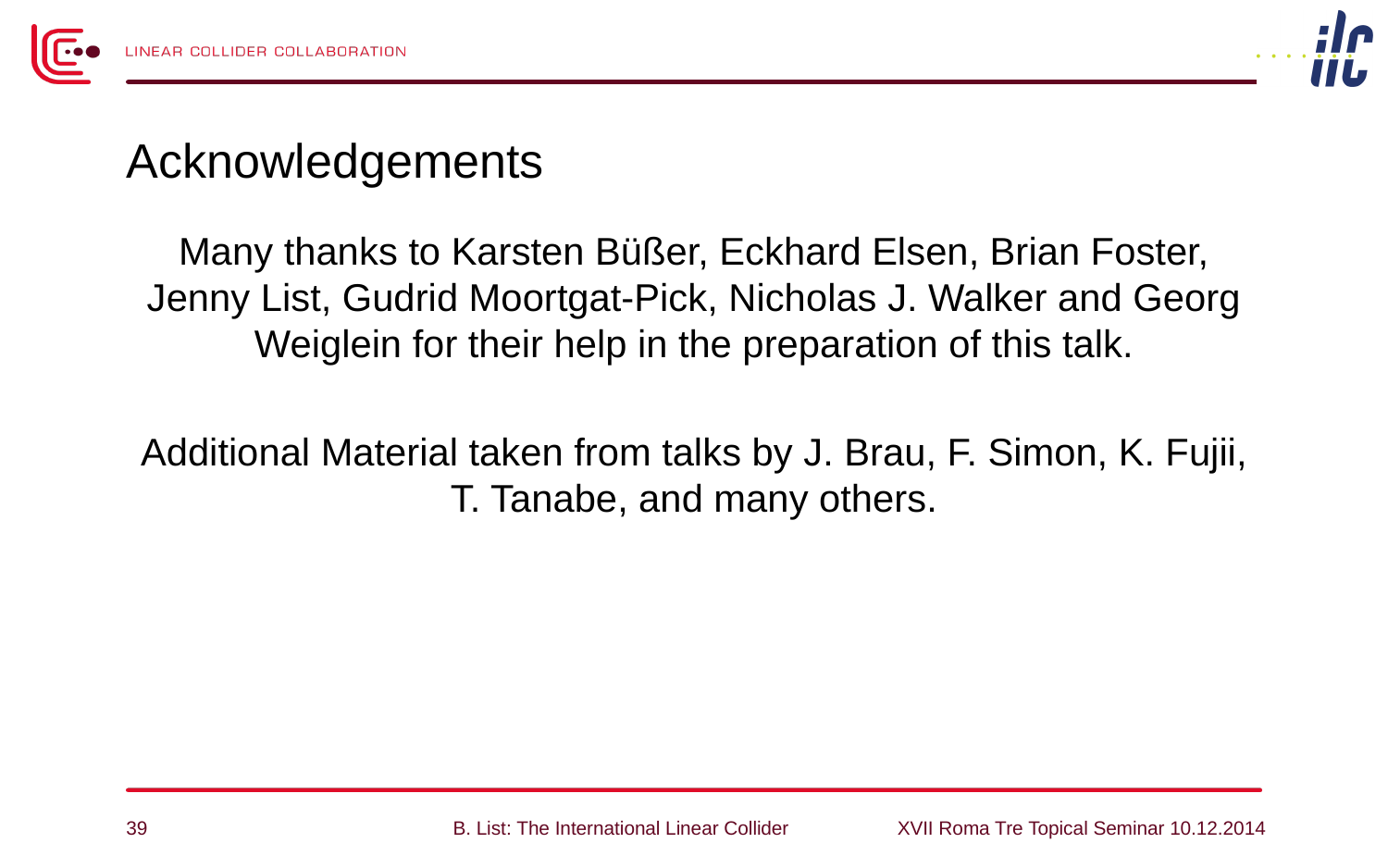

# Acknowledgements
Many thanks to Karsten Büßer, Eckhard Elsen, Brian Foster, Jenny List, Gudrid Moortgat-Pick, Nicholas J. Walker and Georg Weiglein for their help in the preparation of this talk.

Additional Material taken from talks by J. Brau, F. Simon, K. Fujii, T. Tanabe, and many others.
39